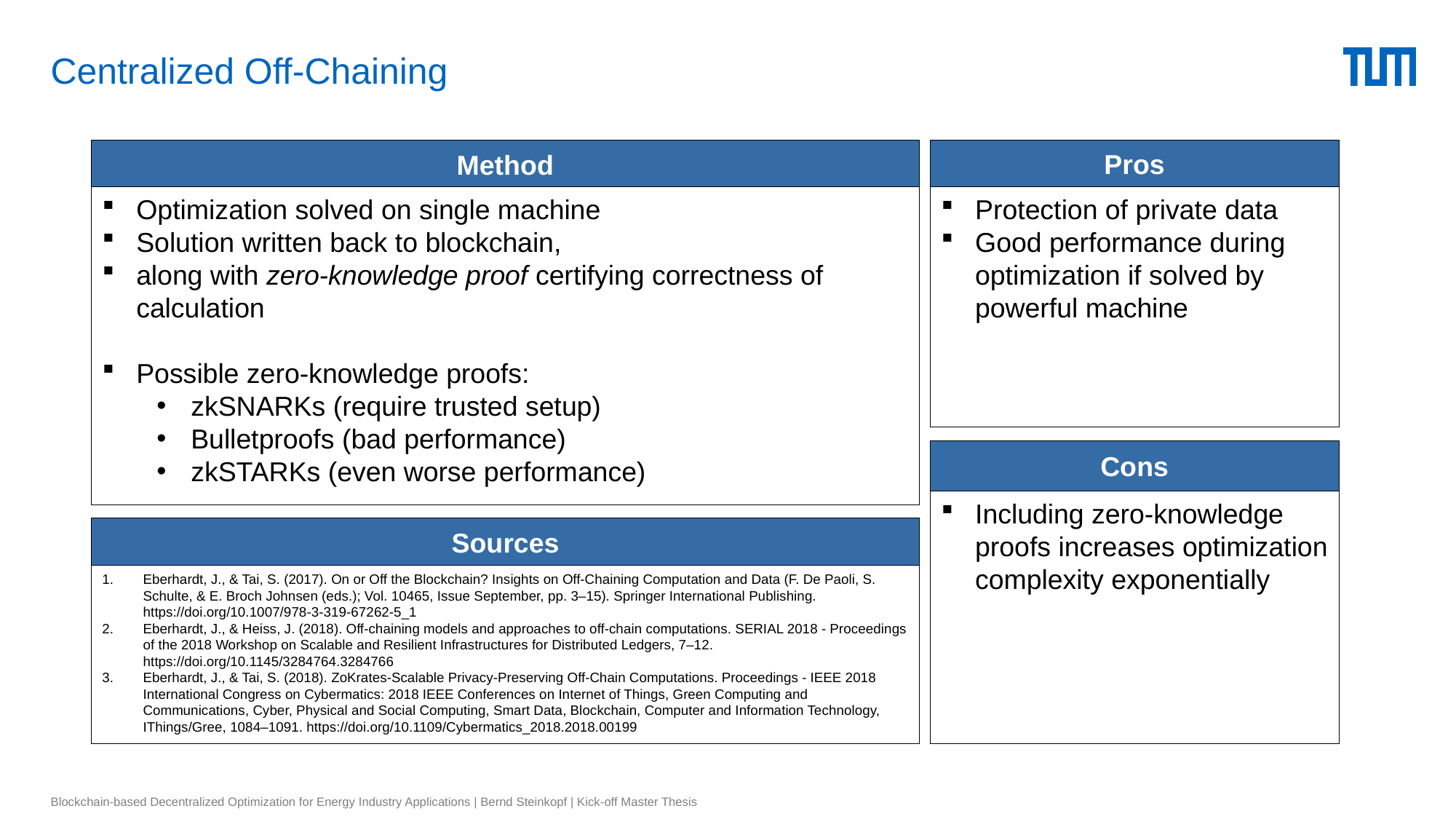

# Centralized Off-Chaining
Pros
Protection of private data
Good performance during optimization if solved by powerful machine
Method
Optimization solved on single machine
Solution written back to blockchain,
along with zero-knowledge proof certifying correctness of calculation

Possible zero-knowledge proofs:
zkSNARKs (require trusted setup)
Bulletproofs (bad performance)
zkSTARKs (even worse performance)

Cons
Including zero-knowledge proofs increases optimization complexity exponentially
Sources
Eberhardt, J., & Tai, S. (2017). On or Off the Blockchain? Insights on Off-Chaining Computation and Data (F. De Paoli, S. Schulte, & E. Broch Johnsen (eds.); Vol. 10465, Issue September, pp. 3–15). Springer International Publishing. https://doi.org/10.1007/978-3-319-67262-5_1
Eberhardt, J., & Heiss, J. (2018). Off-chaining models and approaches to off-chain computations. SERIAL 2018 - Proceedings of the 2018 Workshop on Scalable and Resilient Infrastructures for Distributed Ledgers, 7–12. https://doi.org/10.1145/3284764.3284766
Eberhardt, J., & Tai, S. (2018). ZoKrates-Scalable Privacy-Preserving Off-Chain Computations. Proceedings - IEEE 2018 International Congress on Cybermatics: 2018 IEEE Conferences on Internet of Things, Green Computing and Communications, Cyber, Physical and Social Computing, Smart Data, Blockchain, Computer and Information Technology, IThings/Gree, 1084–1091. https://doi.org/10.1109/Cybermatics_2018.2018.00199
Blockchain-based Decentralized Optimization for Energy Industry Applications | Bernd Steinkopf | Kick-off Master Thesis